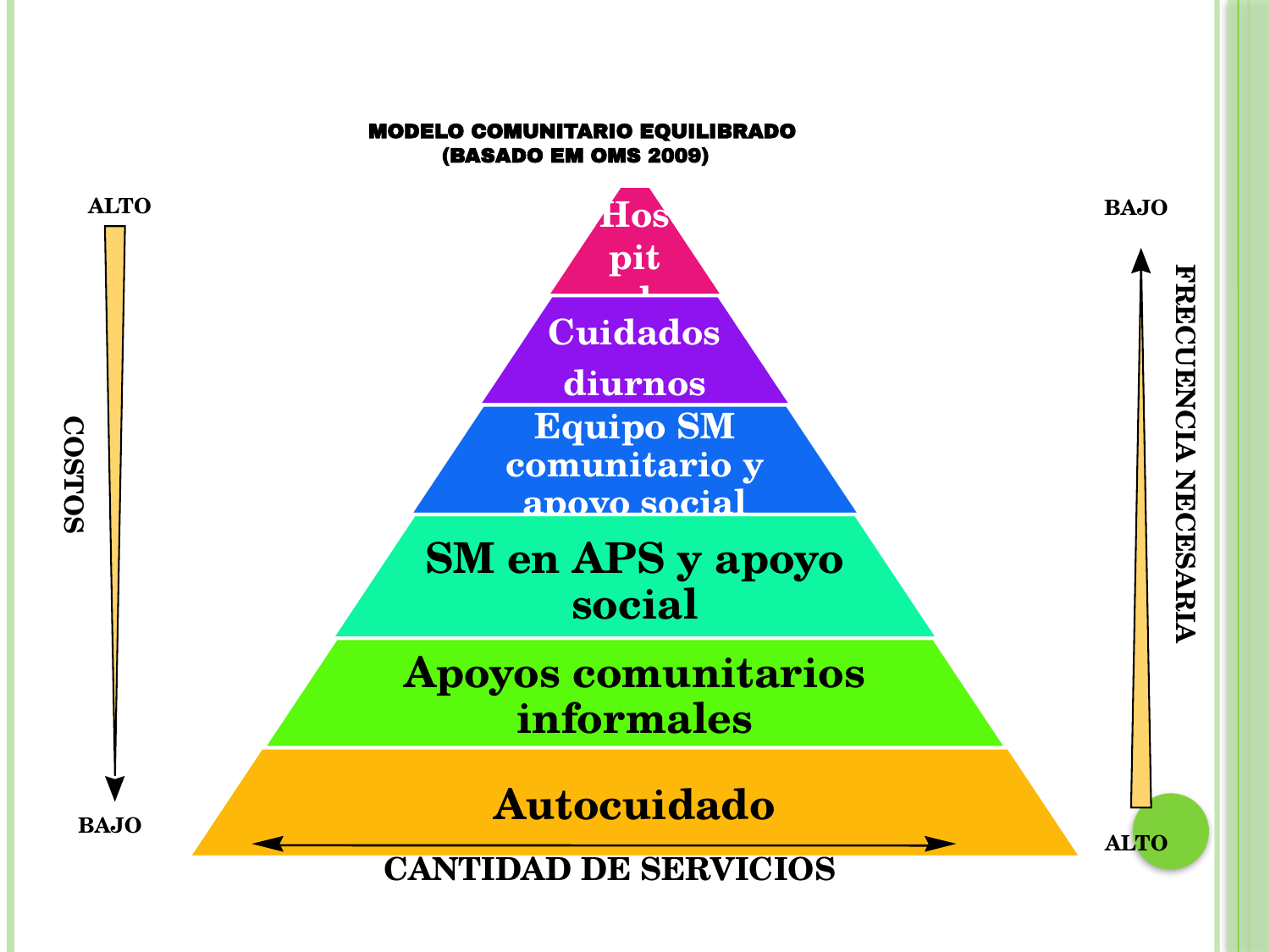

# Modelo comunitario equilibrado (basado em oms 2009)
Hospital
Cuidados
diurnos
Equipo SM comunitario y apoyo social
SM en APS y apoyo social
Apoyos comunitarios informales
Autocuidado
ALTO
BAJO

FRECUENCIA NECESARIA
COSTOS

BAJO
ALTO

CANTIDAD DE SERVICIOS